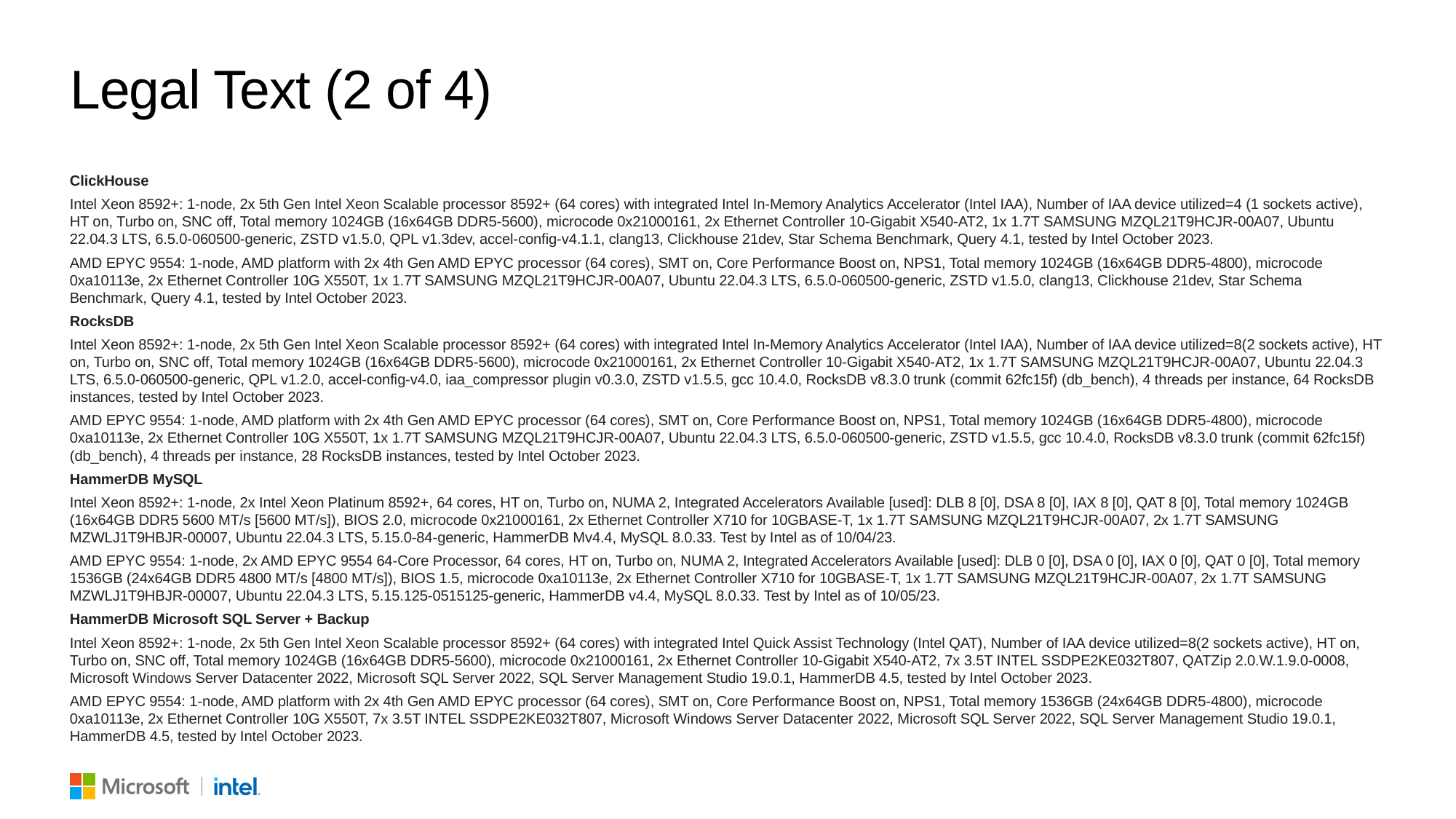

# Legal Text (2 of 4)
ClickHouse
Intel Xeon 8592+: 1-node, 2x 5th Gen Intel Xeon Scalable processor 8592+ (64 cores) with integrated Intel In-Memory Analytics Accelerator (Intel IAA), Number of IAA device utilized=4 (1 sockets active), HT on, Turbo on, SNC off, Total memory 1024GB (16x64GB DDR5-5600), microcode 0x21000161, 2x Ethernet Controller 10-Gigabit X540-AT2, 1x 1.7T SAMSUNG MZQL21T9HCJR-00A07, Ubuntu 22.04.3 LTS, 6.5.0-060500-generic, ZSTD v1.5.0, QPL v1.3dev, accel-config-v4.1.1, clang13, Clickhouse 21dev, Star Schema Benchmark, Query 4.1, tested by Intel October 2023.
AMD EPYC 9554: 1-node, AMD platform with 2x 4th Gen AMD EPYC processor (64 cores), SMT on, Core Performance Boost on, NPS1, Total memory 1024GB (16x64GB DDR5-4800), microcode 0xa10113e, 2x Ethernet Controller 10G X550T, 1x 1.7T SAMSUNG MZQL21T9HCJR-00A07, Ubuntu 22.04.3 LTS, 6.5.0-060500-generic, ZSTD v1.5.0, clang13, Clickhouse 21dev, Star Schema Benchmark, Query 4.1, tested by Intel October 2023.
RocksDB
Intel Xeon 8592+: 1-node, 2x 5th Gen Intel Xeon Scalable processor 8592+ (64 cores) with integrated Intel In-Memory Analytics Accelerator (Intel IAA), Number of IAA device utilized=8(2 sockets active), HT on, Turbo on, SNC off, Total memory 1024GB (16x64GB DDR5-5600), microcode 0x21000161, 2x Ethernet Controller 10-Gigabit X540-AT2, 1x 1.7T SAMSUNG MZQL21T9HCJR-00A07, Ubuntu 22.04.3 LTS, 6.5.0-060500-generic, QPL v1.2.0, accel-config-v4.0, iaa_compressor plugin v0.3.0, ZSTD v1.5.5, gcc 10.4.0, RocksDB v8.3.0 trunk (commit 62fc15f) (db_bench), 4 threads per instance, 64 RocksDB instances, tested by Intel October 2023.
AMD EPYC 9554: 1-node, AMD platform with 2x 4th Gen AMD EPYC processor (64 cores), SMT on, Core Performance Boost on, NPS1, Total memory 1024GB (16x64GB DDR5-4800), microcode 0xa10113e, 2x Ethernet Controller 10G X550T, 1x 1.7T SAMSUNG MZQL21T9HCJR-00A07, Ubuntu 22.04.3 LTS, 6.5.0-060500-generic, ZSTD v1.5.5, gcc 10.4.0, RocksDB v8.3.0 trunk (commit 62fc15f) (db_bench), 4 threads per instance, 28 RocksDB instances, tested by Intel October 2023.
HammerDB MySQL
Intel Xeon 8592+: 1-node, 2x Intel Xeon Platinum 8592+, 64 cores, HT on, Turbo on, NUMA 2, Integrated Accelerators Available [used]: DLB 8 [0], DSA 8 [0], IAX 8 [0], QAT 8 [0], Total memory 1024GB (16x64GB DDR5 5600 MT/s [5600 MT/s]), BIOS 2.0, microcode 0x21000161, 2x Ethernet Controller X710 for 10GBASE-T, 1x 1.7T SAMSUNG MZQL21T9HCJR-00A07, 2x 1.7T SAMSUNG MZWLJ1T9HBJR-00007, Ubuntu 22.04.3 LTS, 5.15.0-84-generic, HammerDB Mv4.4, MySQL 8.0.33. Test by Intel as of 10/04/23.
AMD EPYC 9554: 1-node, 2x AMD EPYC 9554 64-Core Processor, 64 cores, HT on, Turbo on, NUMA 2, Integrated Accelerators Available [used]: DLB 0 [0], DSA 0 [0], IAX 0 [0], QAT 0 [0], Total memory 1536GB (24x64GB DDR5 4800 MT/s [4800 MT/s]), BIOS 1.5, microcode 0xa10113e, 2x Ethernet Controller X710 for 10GBASE-T, 1x 1.7T SAMSUNG MZQL21T9HCJR-00A07, 2x 1.7T SAMSUNG MZWLJ1T9HBJR-00007, Ubuntu 22.04.3 LTS, 5.15.125-0515125-generic, HammerDB v4.4, MySQL 8.0.33. Test by Intel as of 10/05/23.
HammerDB Microsoft SQL Server + Backup
Intel Xeon 8592+: 1-node, 2x 5th Gen Intel Xeon Scalable processor 8592+ (64 cores) with integrated Intel Quick Assist Technology (Intel QAT), Number of IAA device utilized=8(2 sockets active), HT on, Turbo on, SNC off, Total memory 1024GB (16x64GB DDR5-5600), microcode 0x21000161, 2x Ethernet Controller 10-Gigabit X540-AT2, 7x 3.5T INTEL SSDPE2KE032T807, QATZip 2.0.W.1.9.0-0008, Microsoft Windows Server Datacenter 2022, Microsoft SQL Server 2022, SQL Server Management Studio 19.0.1, HammerDB 4.5, tested by Intel October 2023.
AMD EPYC 9554: 1-node, AMD platform with 2x 4th Gen AMD EPYC processor (64 cores), SMT on, Core Performance Boost on, NPS1, Total memory 1536GB (24x64GB DDR5-4800), microcode 0xa10113e, 2x Ethernet Controller 10G X550T, 7x 3.5T INTEL SSDPE2KE032T807, Microsoft Windows Server Datacenter 2022, Microsoft SQL Server 2022, SQL Server Management Studio 19.0.1, HammerDB 4.5, tested by Intel October 2023.